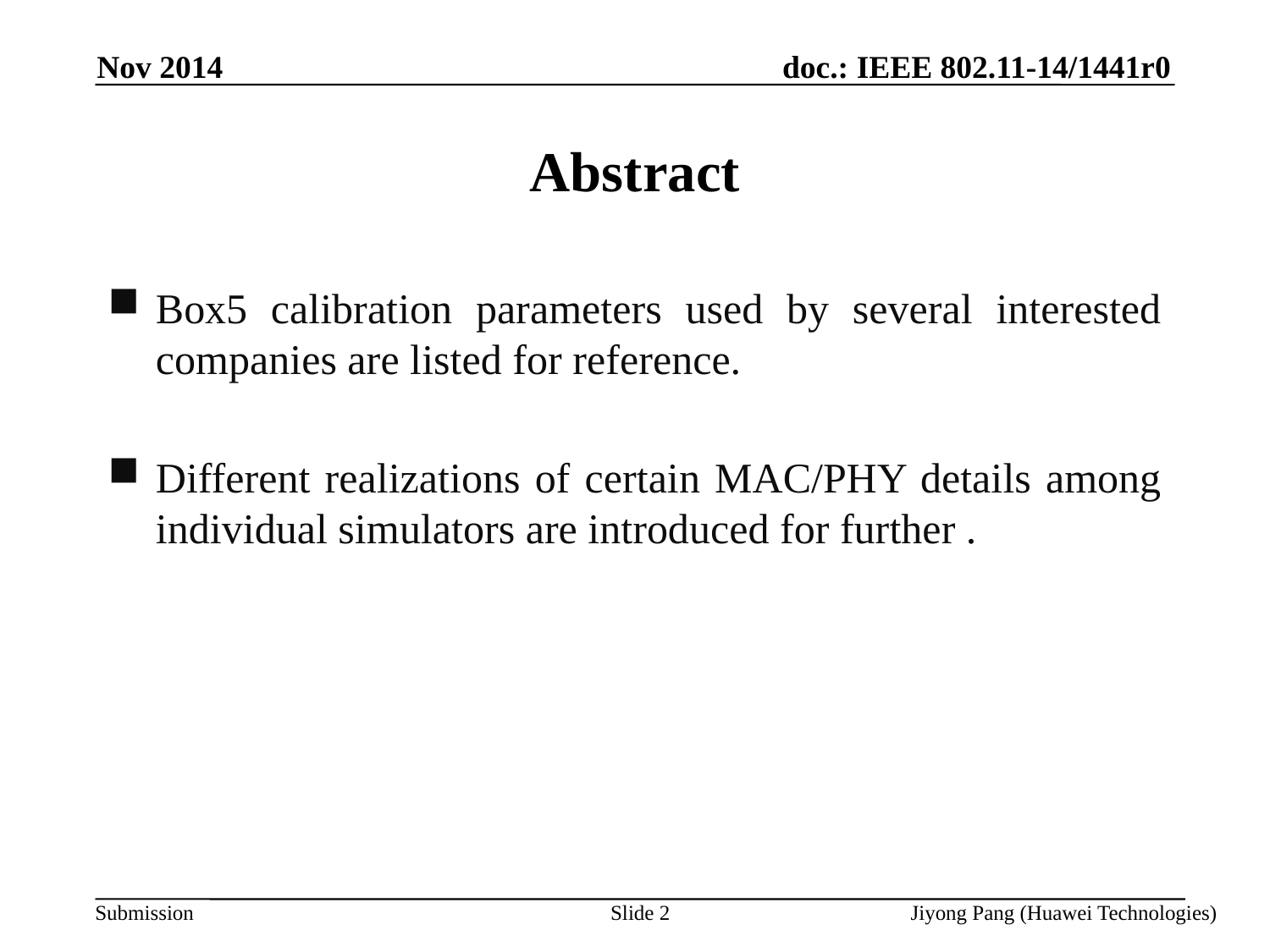

Nov 2014
# Abstract
Box5 calibration parameters used by several interested companies are listed for reference.

Different realizations of certain MAC/PHY details among individual simulators are introduced for further .
Slide 2
Jiyong Pang (Huawei Technologies)